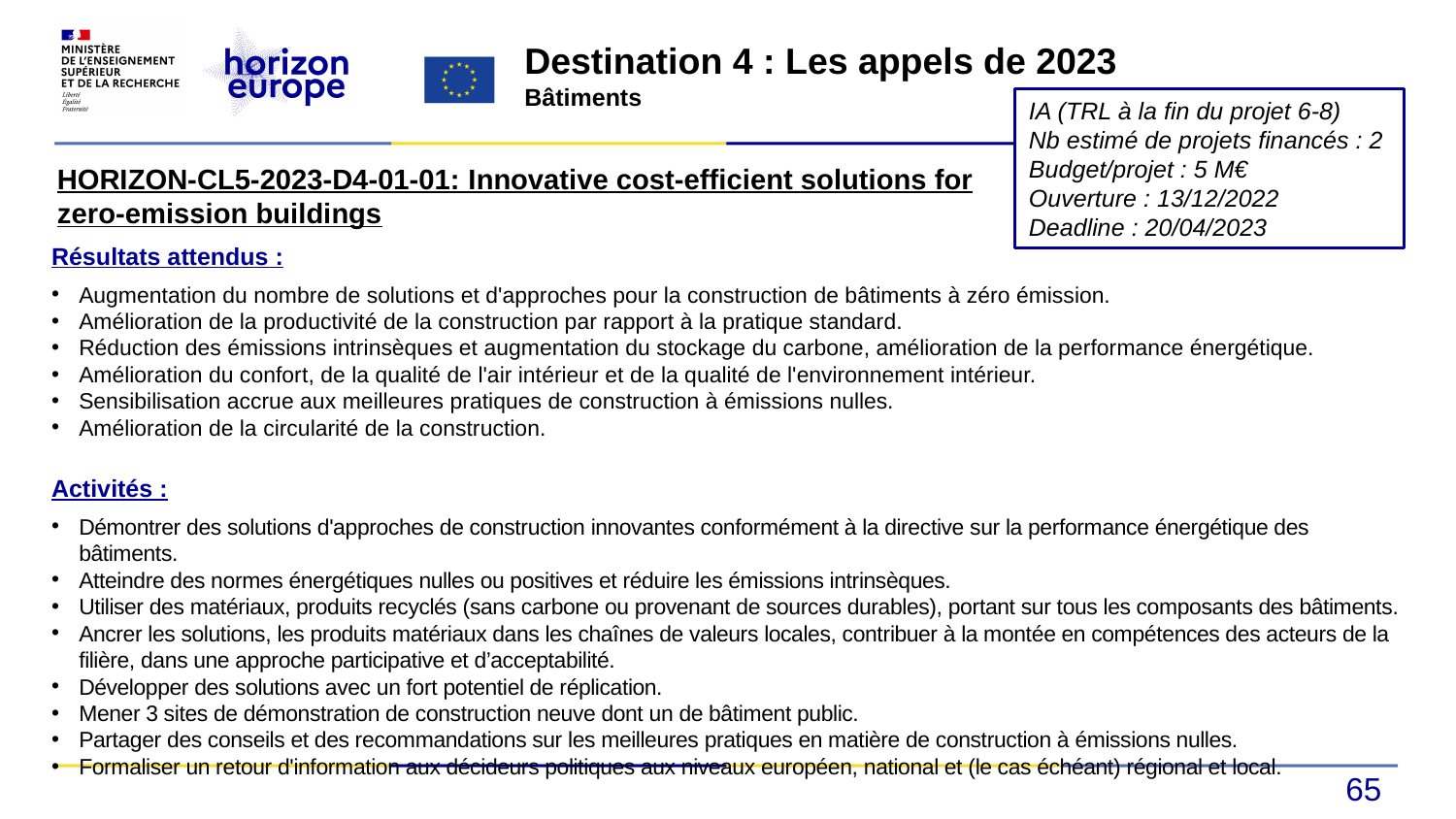

Destination 4 : Les appels de 2023
Bâtiments
IA (TRL à la fin du projet 6-8)
Nb estimé de projets financés : 2
Budget/projet : 5 M€
Ouverture : 13/12/2022
Deadline : 20/04/2023
HORIZON-CL5-2023-D4-01-01: Innovative cost-efficient solutions for zero-emission buildings

Résultats attendus :
Augmentation du nombre de solutions et d'approches pour la construction de bâtiments à zéro émission.
Amélioration de la productivité de la construction par rapport à la pratique standard.
Réduction des émissions intrinsèques et augmentation du stockage du carbone, amélioration de la performance énergétique.
Amélioration du confort, de la qualité de l'air intérieur et de la qualité de l'environnement intérieur.
Sensibilisation accrue aux meilleures pratiques de construction à émissions nulles.
Amélioration de la circularité de la construction.

Activités :
Démontrer des solutions d'approches de construction innovantes conformément à la directive sur la performance énergétique des bâtiments.
Atteindre des normes énergétiques nulles ou positives et réduire les émissions intrinsèques.
Utiliser des matériaux, produits recyclés (sans carbone ou provenant de sources durables), portant sur tous les composants des bâtiments.
Ancrer les solutions, les produits matériaux dans les chaînes de valeurs locales, contribuer à la montée en compétences des acteurs de la filière, dans une approche participative et d’acceptabilité.
Développer des solutions avec un fort potentiel de réplication.
Mener 3 sites de démonstration de construction neuve dont un de bâtiment public.
Partager des conseils et des recommandations sur les meilleures pratiques en matière de construction à émissions nulles.
Formaliser un retour d'information aux décideurs politiques aux niveaux européen, national et (le cas échéant) régional et local.

65